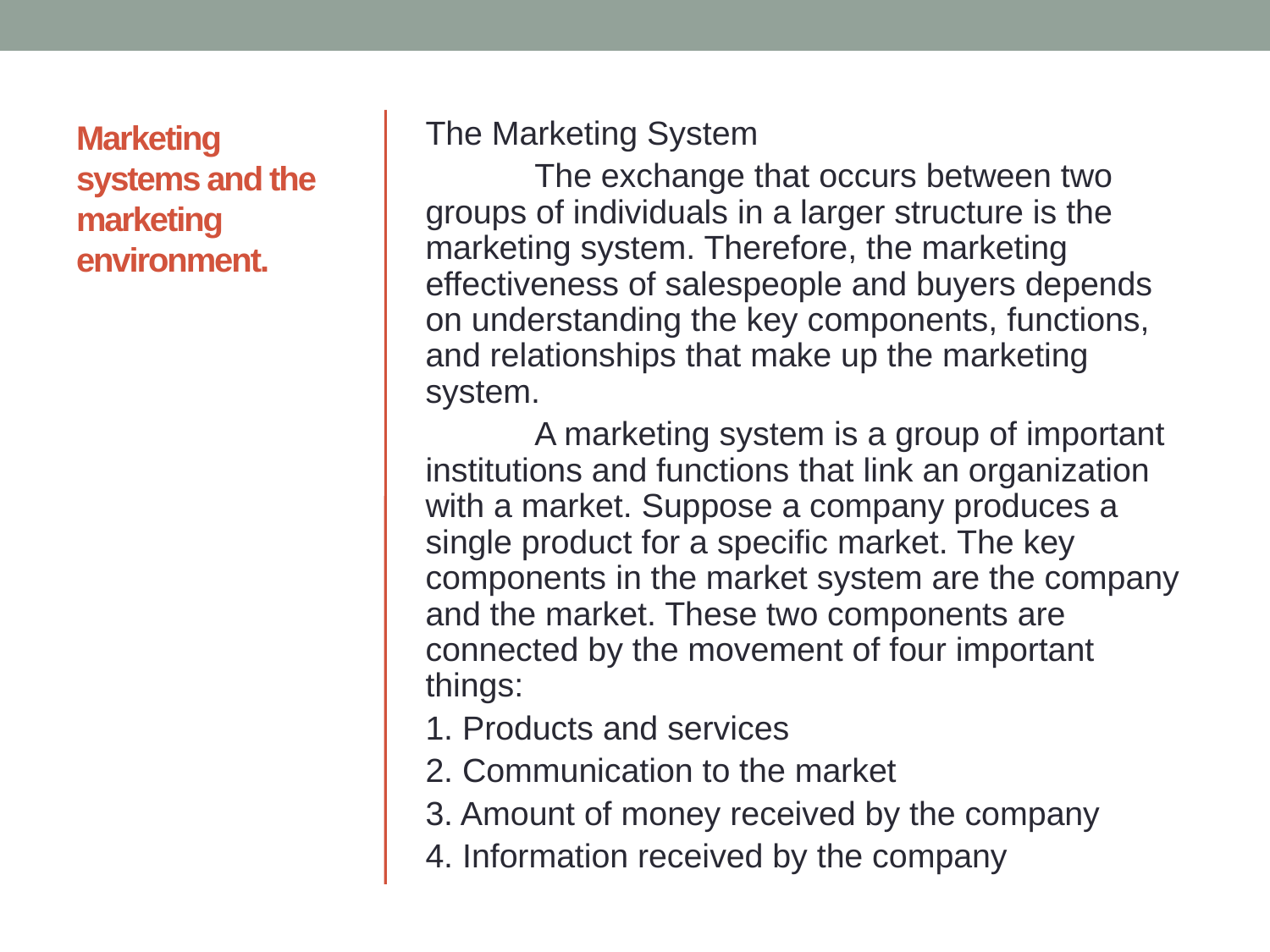

# Marketing systems and the marketing environment.
The Marketing System
	The exchange that occurs between two groups of individuals in a larger structure is the marketing system. Therefore, the marketing effectiveness of salespeople and buyers depends on understanding the key components, functions, and relationships that make up the marketing system.
	A marketing system is a group of important institutions and functions that link an organization with a market. Suppose a company produces a single product for a specific market. The key components in the market system are the company and the market. These two components are connected by the movement of four important things:
1. Products and services
2. Communication to the market
3. Amount of money received by the company
4. Information received by the company